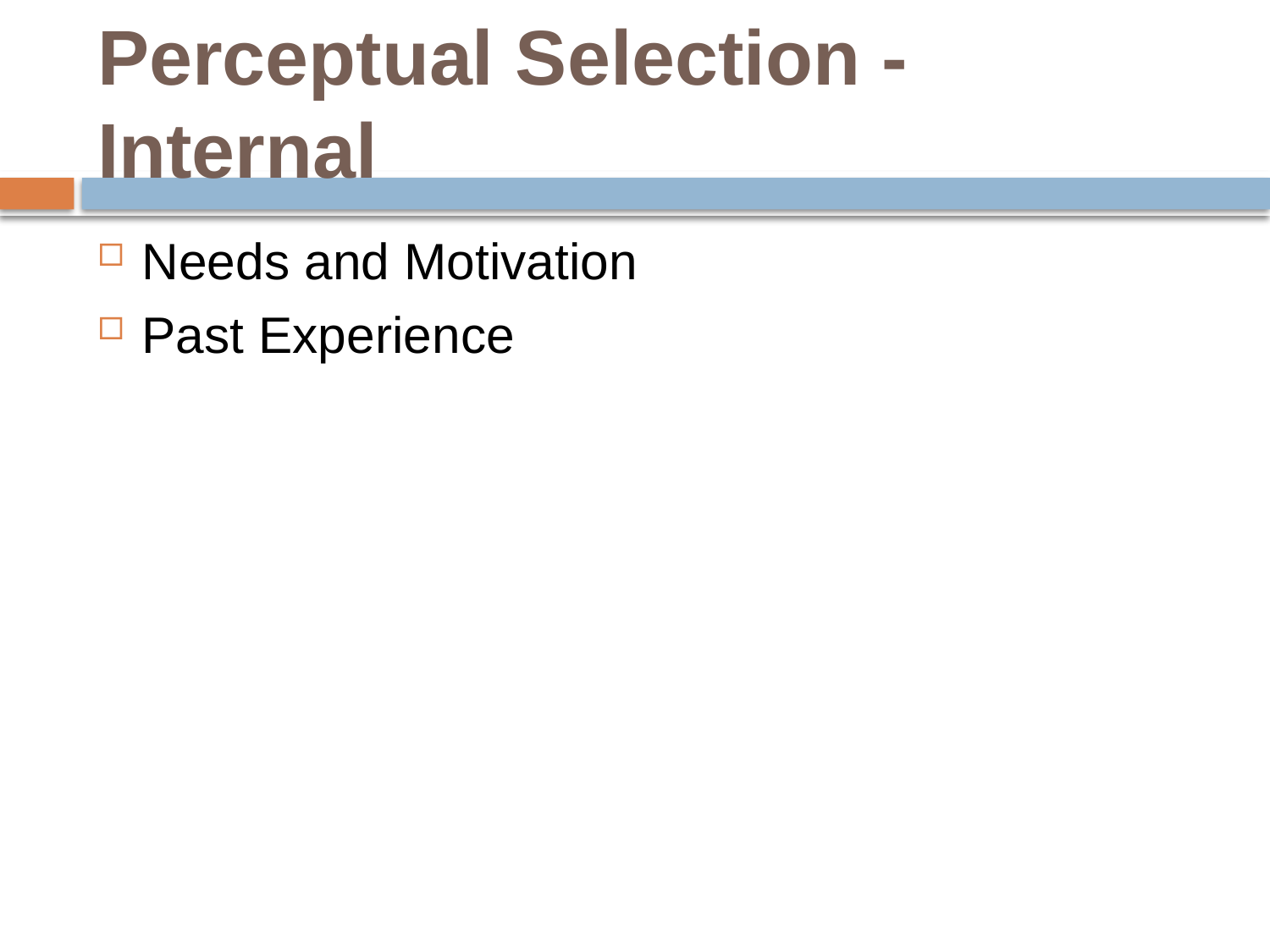

# Perceptual Selection - Internal
Needs and Motivation
Past Experience